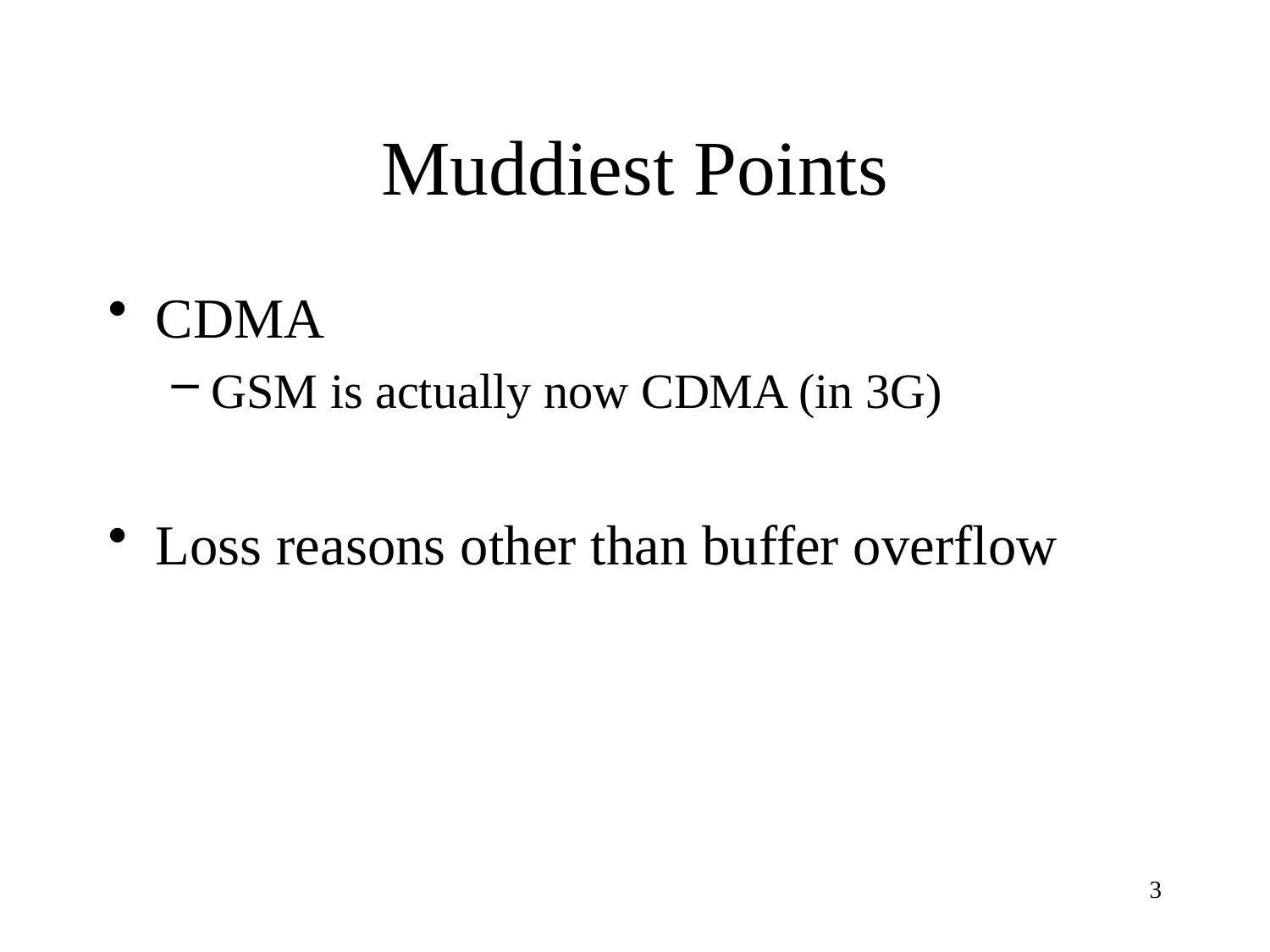

# Muddiest Points
CDMA
GSM is actually now CDMA (in 3G)

Loss reasons other than buffer overflow
3